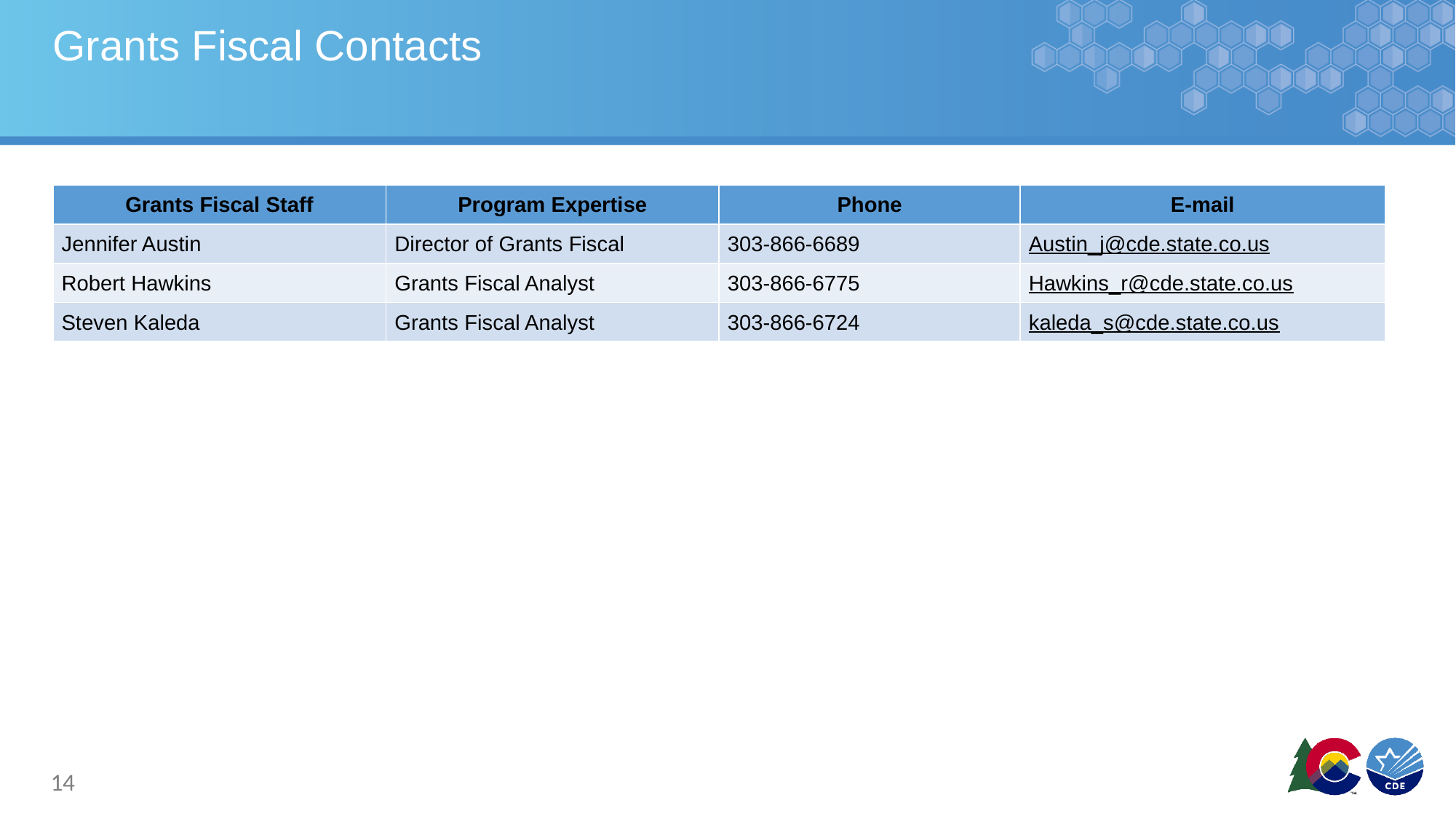

# Grants Fiscal Contacts
| Grants Fiscal Staff | Program Expertise | Phone | E-mail |
| --- | --- | --- | --- |
| Jennifer Austin | Director of Grants Fiscal | 303-866-6689 | Austin\_j@cde.state.co.us |
| Robert Hawkins | Grants Fiscal Analyst | 303-866-6775 | Hawkins\_r@cde.state.co.us |
| Steven Kaleda | Grants Fiscal Analyst | 303-866-6724 | kaleda\_s@cde.state.co.us |
14